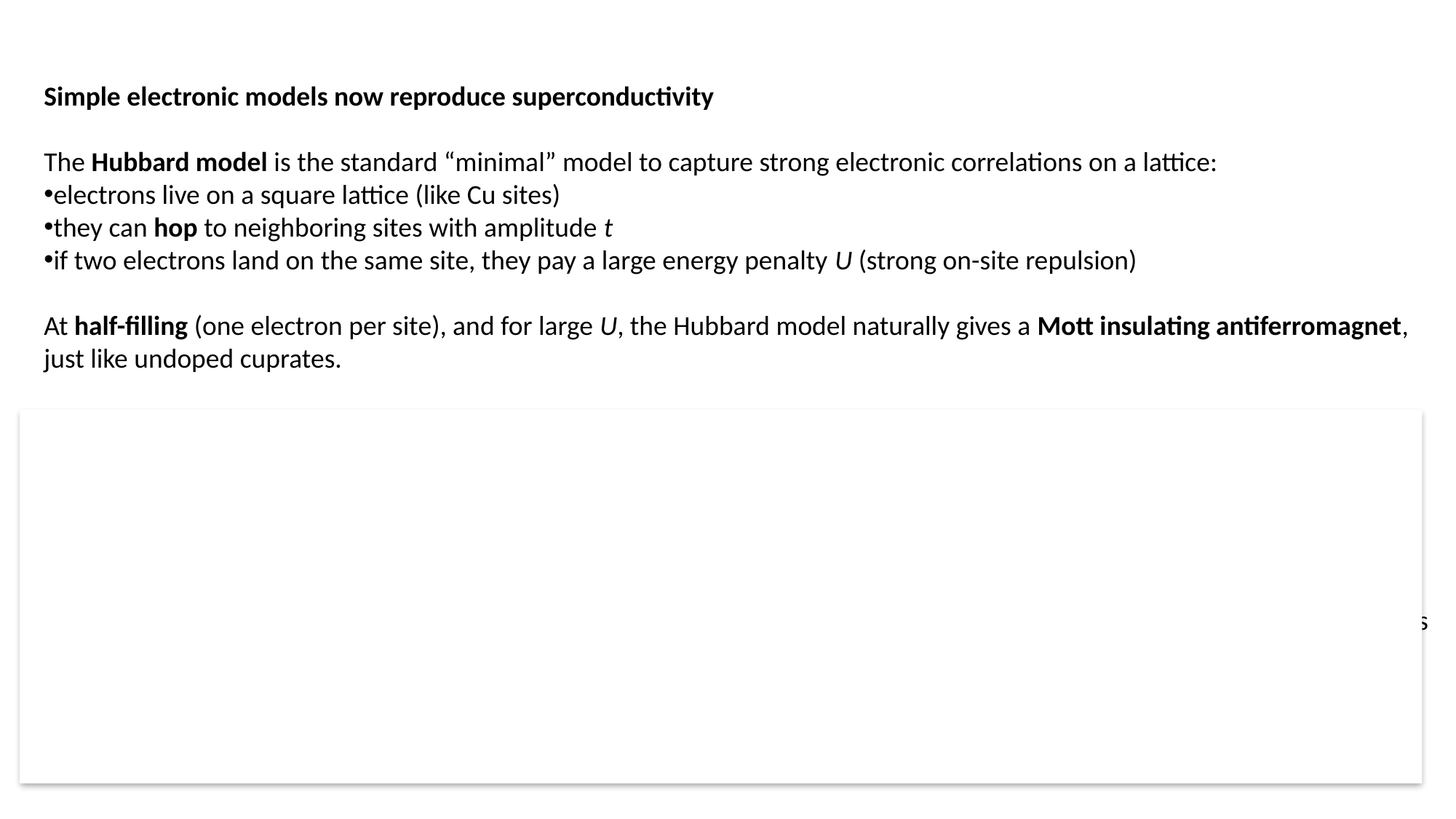

Simple electronic models now reproduce superconductivity

The Hubbard model is the standard “minimal” model to capture strong electronic correlations on a lattice:
electrons live on a square lattice (like Cu sites)
they can hop to neighboring sites with amplitude t
if two electrons land on the same site, they pay a large energy penalty U (strong on-site repulsion)

At half-filling (one electron per site), and for large U, the Hubbard model naturally gives a Mott insulating antiferromagnet, just like undoped cuprates.

Modern large-scale numerical simulations then show that:
when you dope this model away from half-filling
you get a correlated metal with stripe-like charge/spin textures
This is important because the Hubbard model has no phonons built in. If it already stripes plus a dome-like Tc vs doping, then:
you can get cuprate-like superconductivity purely from electron–electron interactions
that strongly supports the idea that electronic correlations and spin fluctuations are sufficient to explain high-Tc in cuprates